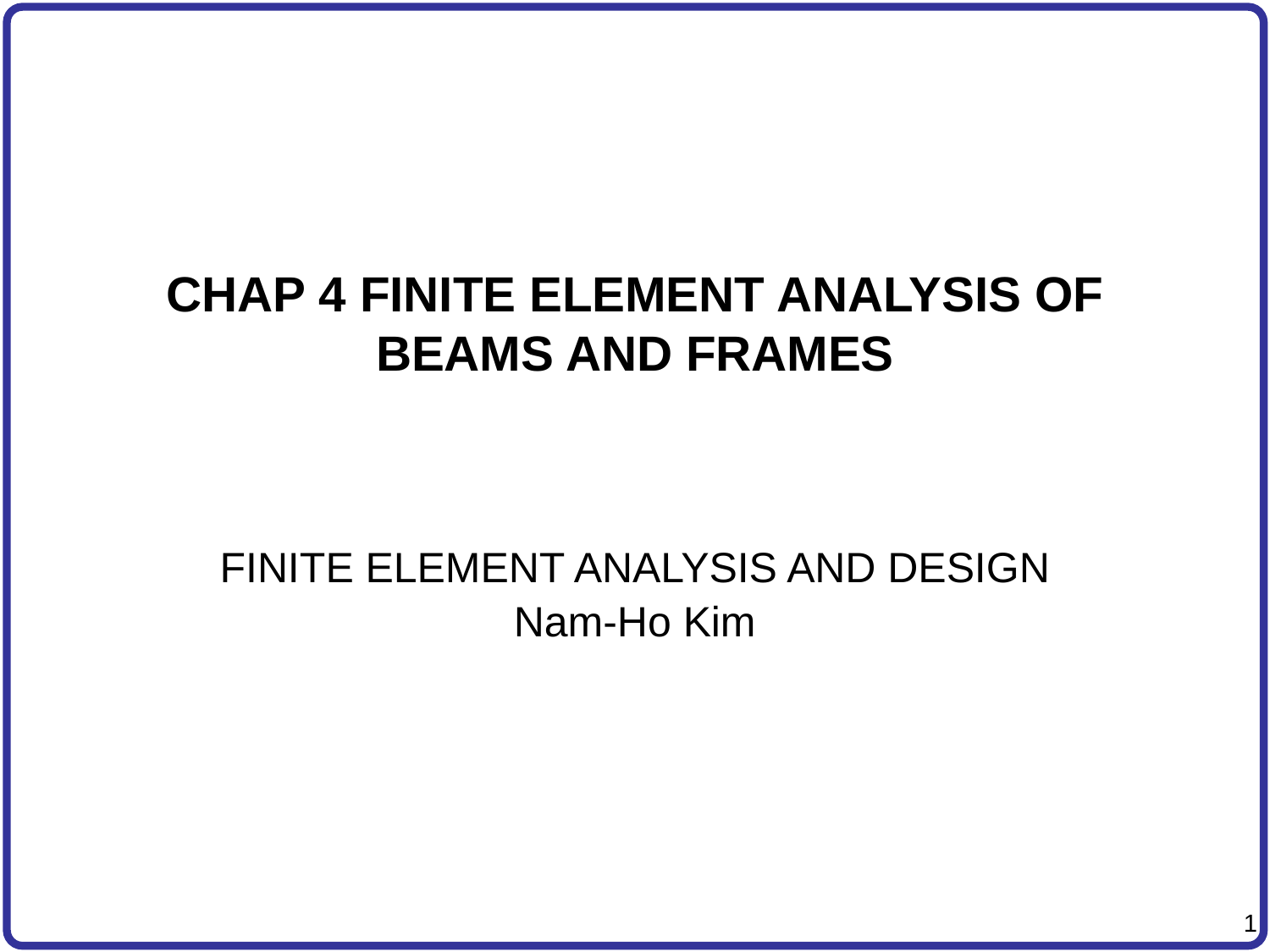

# CHAP 4 FINITE ELEMENT ANALYSIS OF BEAMS AND FRAMES
FINITE ELEMENT ANALYSIS AND DESIGN
Nam-Ho Kim